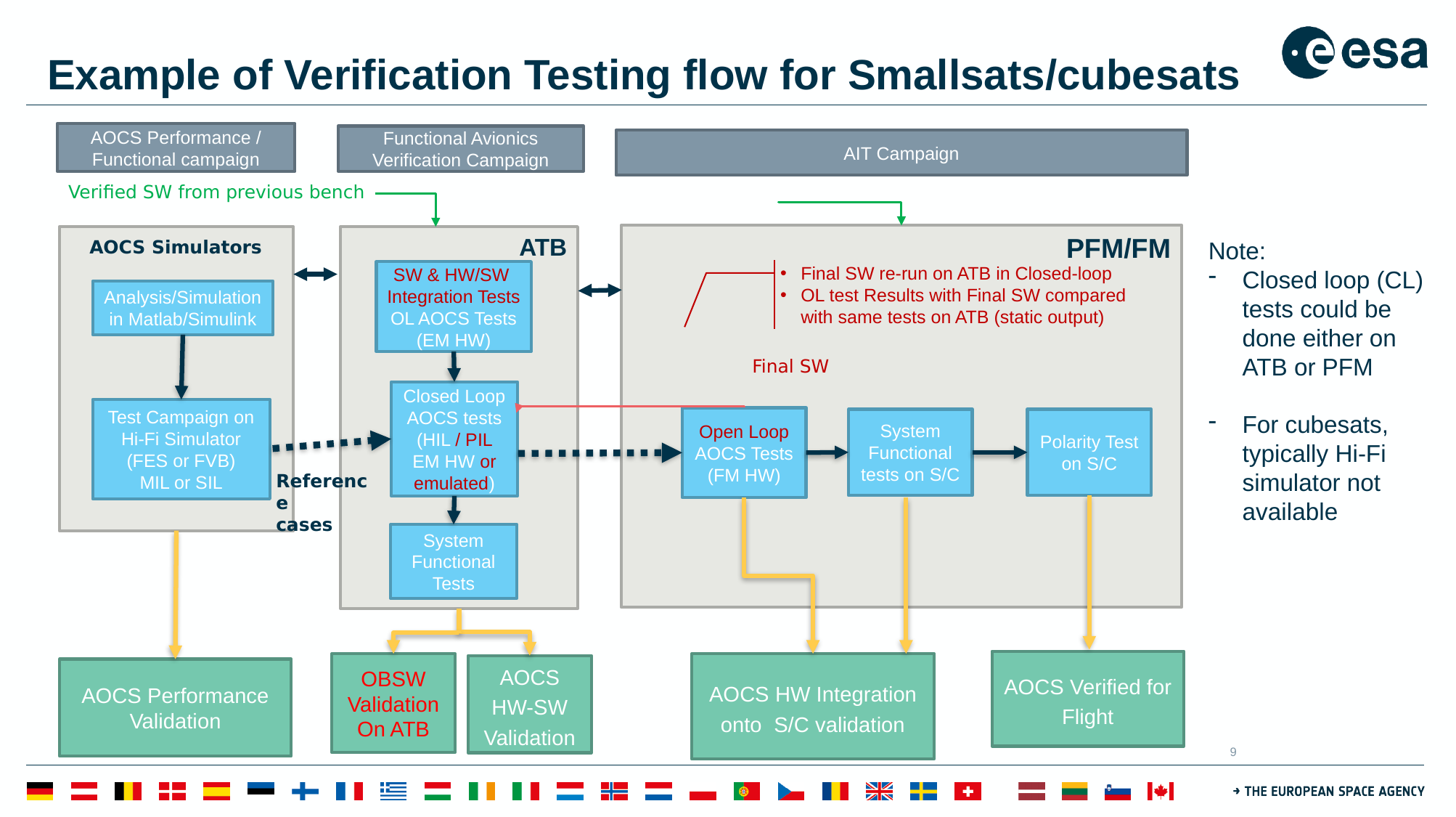

# Example of Verification Testing flow for Smallsats/cubesats
AOCS Performance / Functional campaign
Functional Avionics Verification Campaign
AIT Campaign
Verified SW from previous bench
PFM/FM

ATB
Note:
Closed loop (CL) tests could be done either on ATB or PFM

For cubesats, typically Hi-Fi simulator not available
AOCS Simulators
Final SW re-run on ATB in Closed-loop
OL test Results with Final SW compared with same tests on ATB (static output)
Final SW
SW & HW/SW
Integration Tests
OL AOCS Tests
(EM HW)
Analysis/Simulation in Matlab/Simulink
Closed Loop AOCS tests
(HIL / PIL EM HW or emulated)
Test Campaign on Hi-Fi Simulator (FES or FVB)
MIL or SIL
Open Loop
AOCS Tests
(FM HW)
System Functional tests on S/C
Polarity Test on S/C
Reference
cases
System Functional Tests
AOCS Verified for Flight
OBSW Validation
On ATB
AOCS HW Integration onto  S/C validation
AOCS HW-SW Validation
AOCS Performance Validation